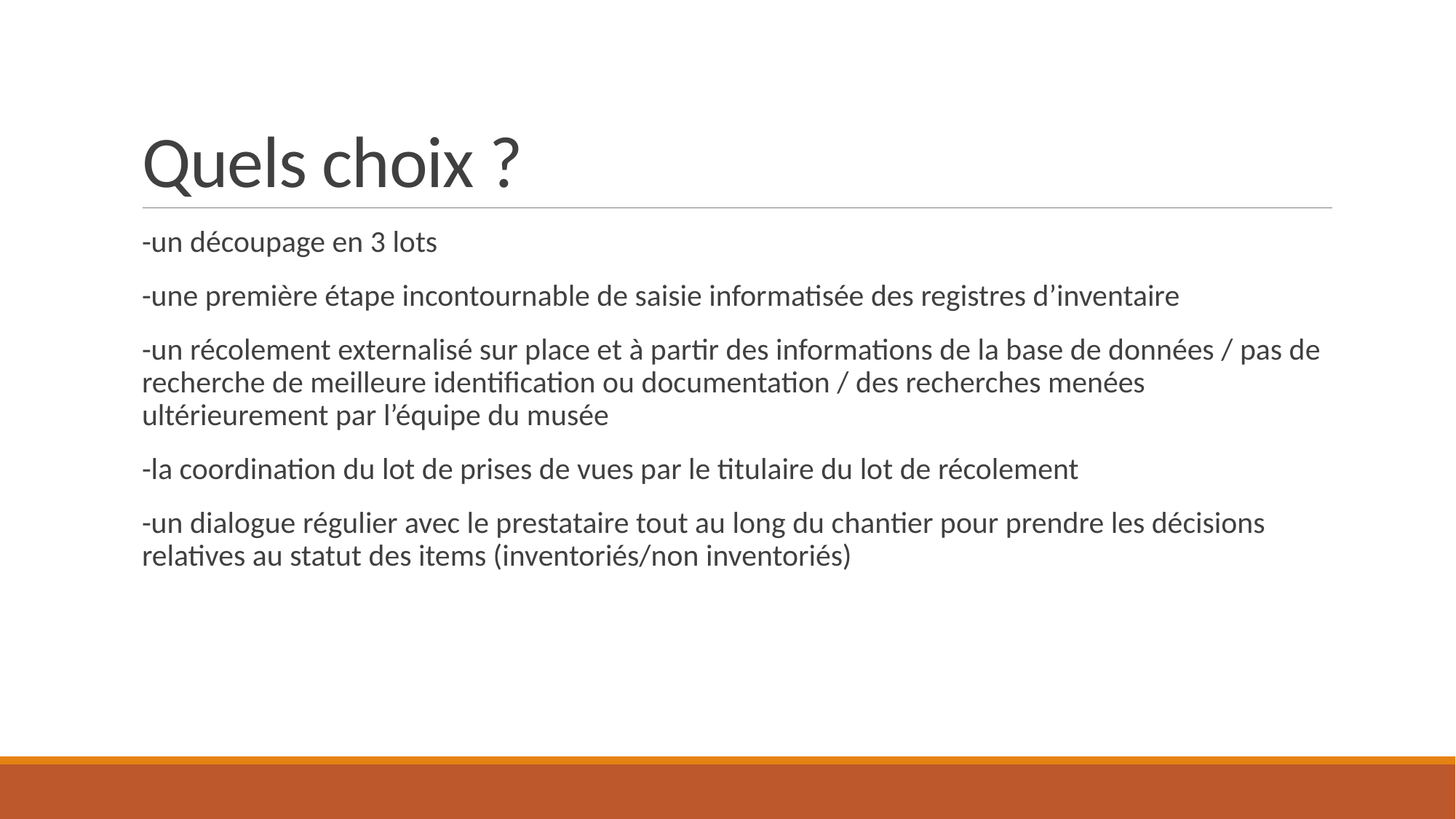

# Quels choix ?
-un découpage en 3 lots
-une première étape incontournable de saisie informatisée des registres d’inventaire
-un récolement externalisé sur place et à partir des informations de la base de données / pas de recherche de meilleure identification ou documentation / des recherches menées ultérieurement par l’équipe du musée
-la coordination du lot de prises de vues par le titulaire du lot de récolement
-un dialogue régulier avec le prestataire tout au long du chantier pour prendre les décisions relatives au statut des items (inventoriés/non inventoriés)